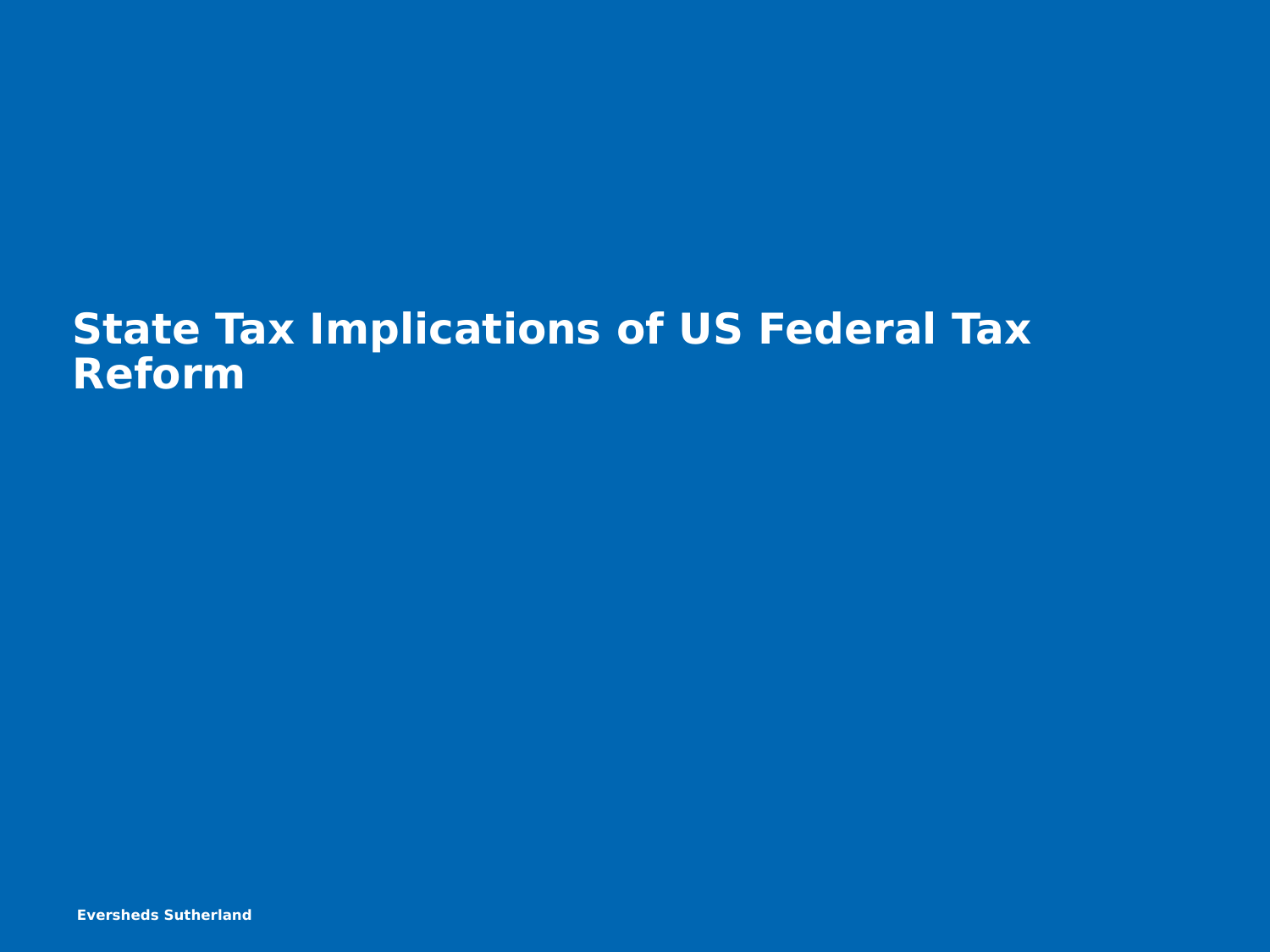

# State Tax Implications of US Federal Tax Reform